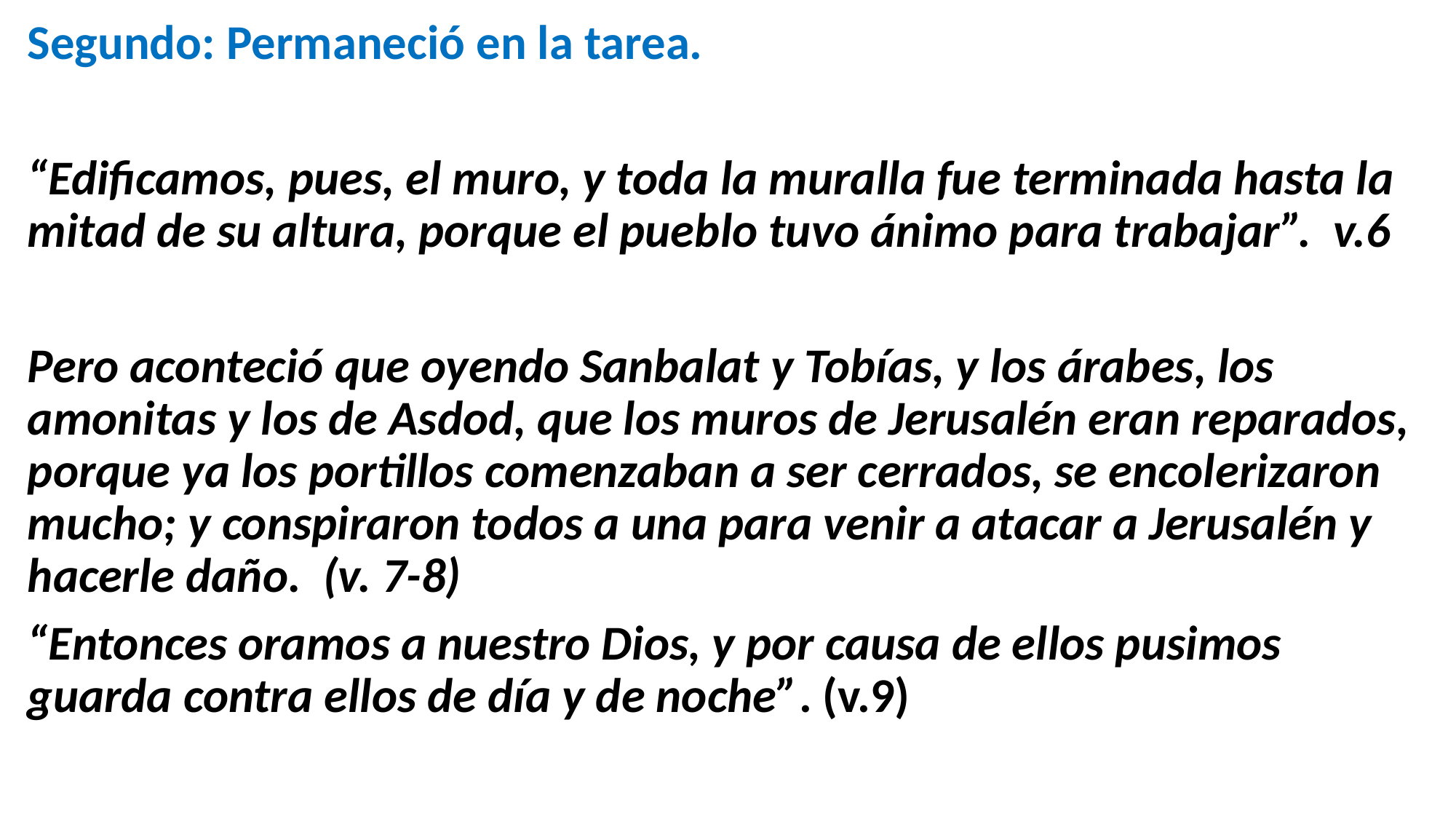

Segundo: Permaneció en la tarea.

“Edificamos, pues, el muro, y toda la muralla fue terminada hasta la mitad de su altura, porque el pueblo tuvo ánimo para trabajar”.  v.6

Pero aconteció que oyendo Sanbalat y Tobías, y los árabes, los amonitas y los de Asdod, que los muros de Jerusalén eran reparados, porque ya los portillos comenzaban a ser cerrados, se encolerizaron mucho; y conspiraron todos a una para venir a atacar a Jerusalén y hacerle daño.  (v. 7-8)
“Entonces oramos a nuestro Dios, y por causa de ellos pusimos guarda contra ellos de día y de noche”. (v.9)
#